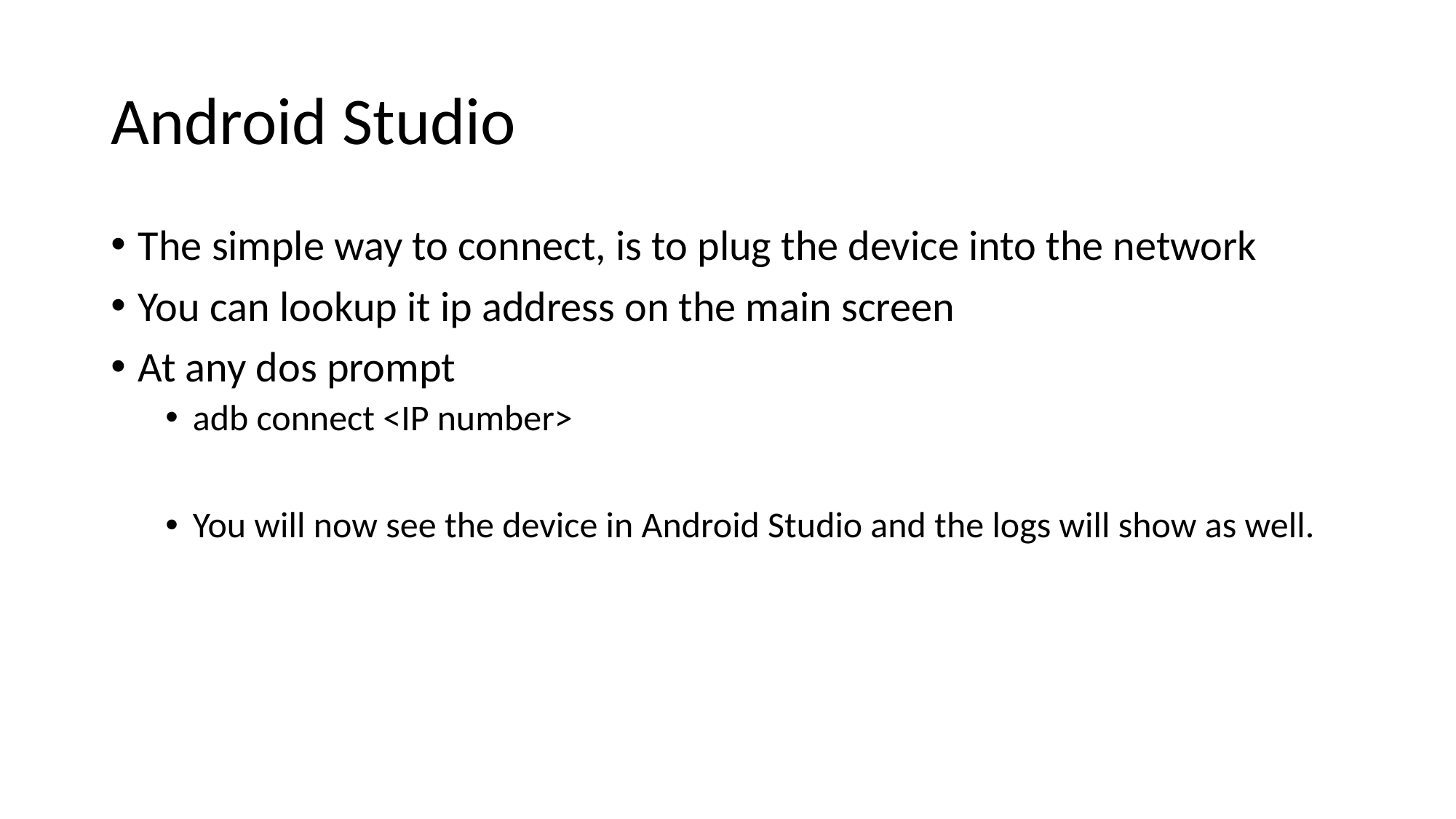

# Android Studio
The simple way to connect, is to plug the device into the network
You can lookup it ip address on the main screen
At any dos prompt
adb connect <IP number>

You will now see the device in Android Studio and the logs will show as well.